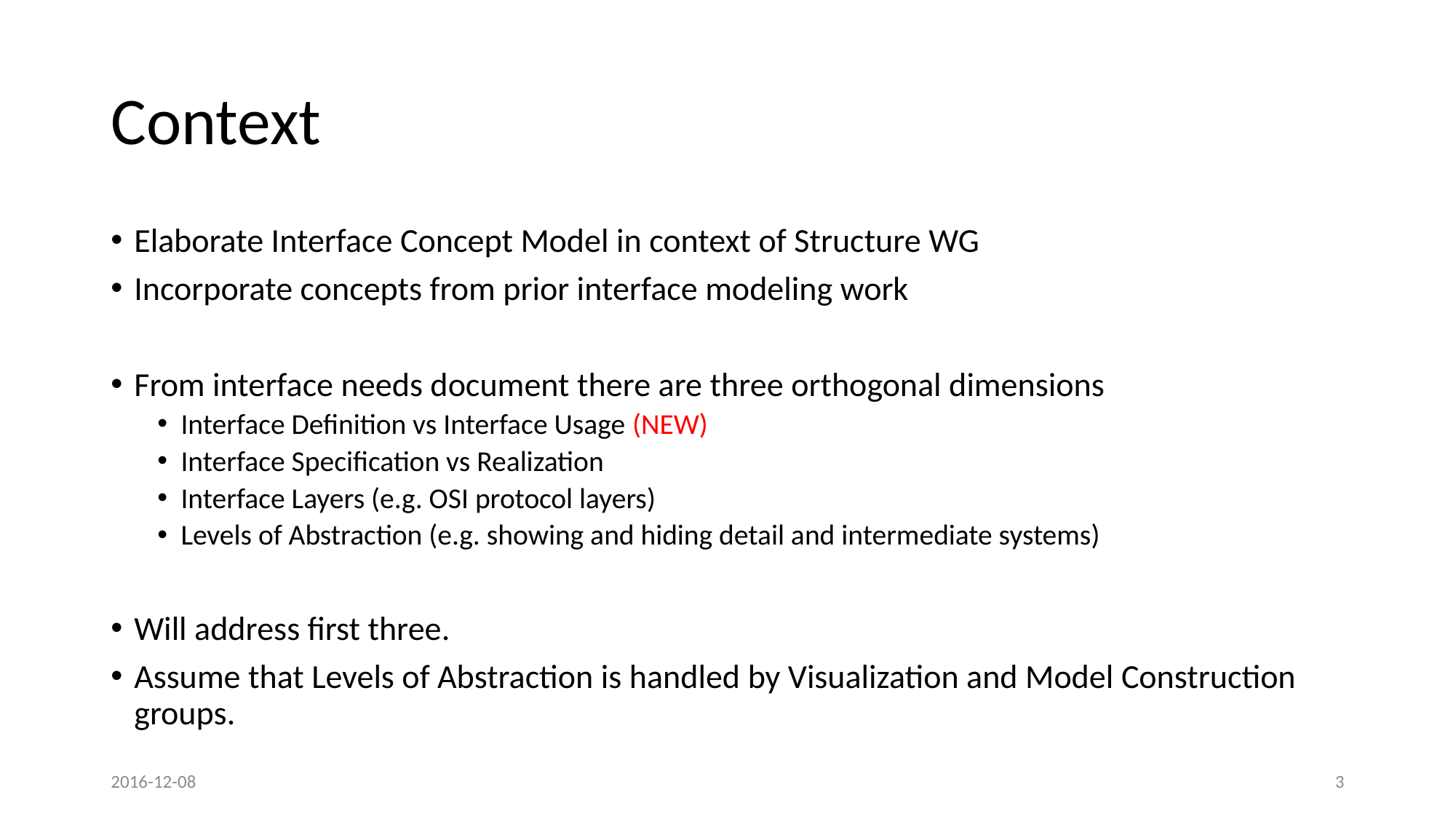

# Context
Elaborate Interface Concept Model in context of Structure WG
Incorporate concepts from prior interface modeling work

From interface needs document there are three orthogonal dimensions
Interface Definition vs Interface Usage (NEW)
Interface Specification vs Realization
Interface Layers (e.g. OSI protocol layers)
Levels of Abstraction (e.g. showing and hiding detail and intermediate systems)

Will address first three.
Assume that Levels of Abstraction is handled by Visualization and Model Construction groups.
2016-12-08
3